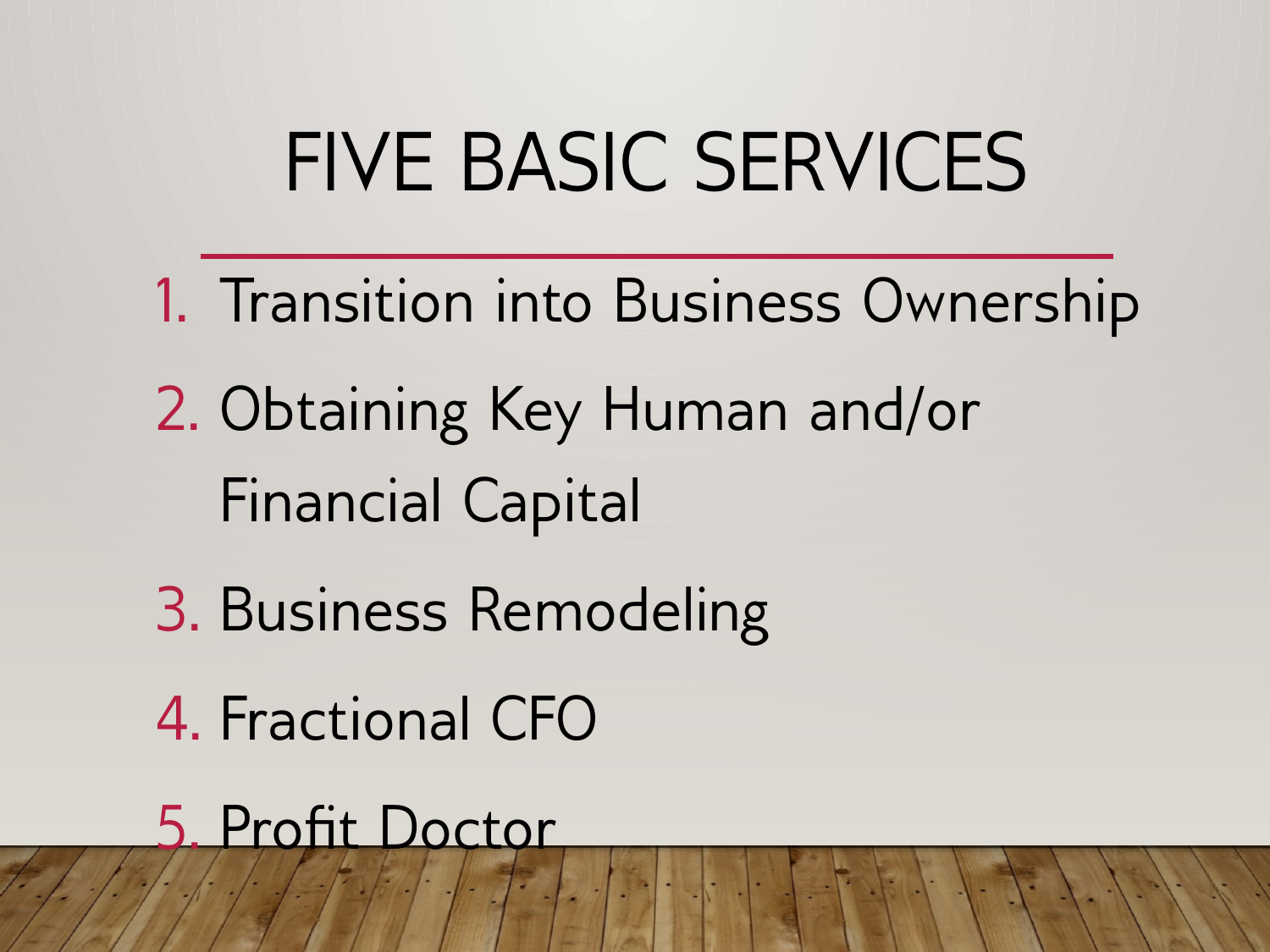

# Five basic Services
Transition into Business Ownership
Obtaining Key Human and/or Financial Capital
Business Remodeling
Fractional CFO
Profit Doctor